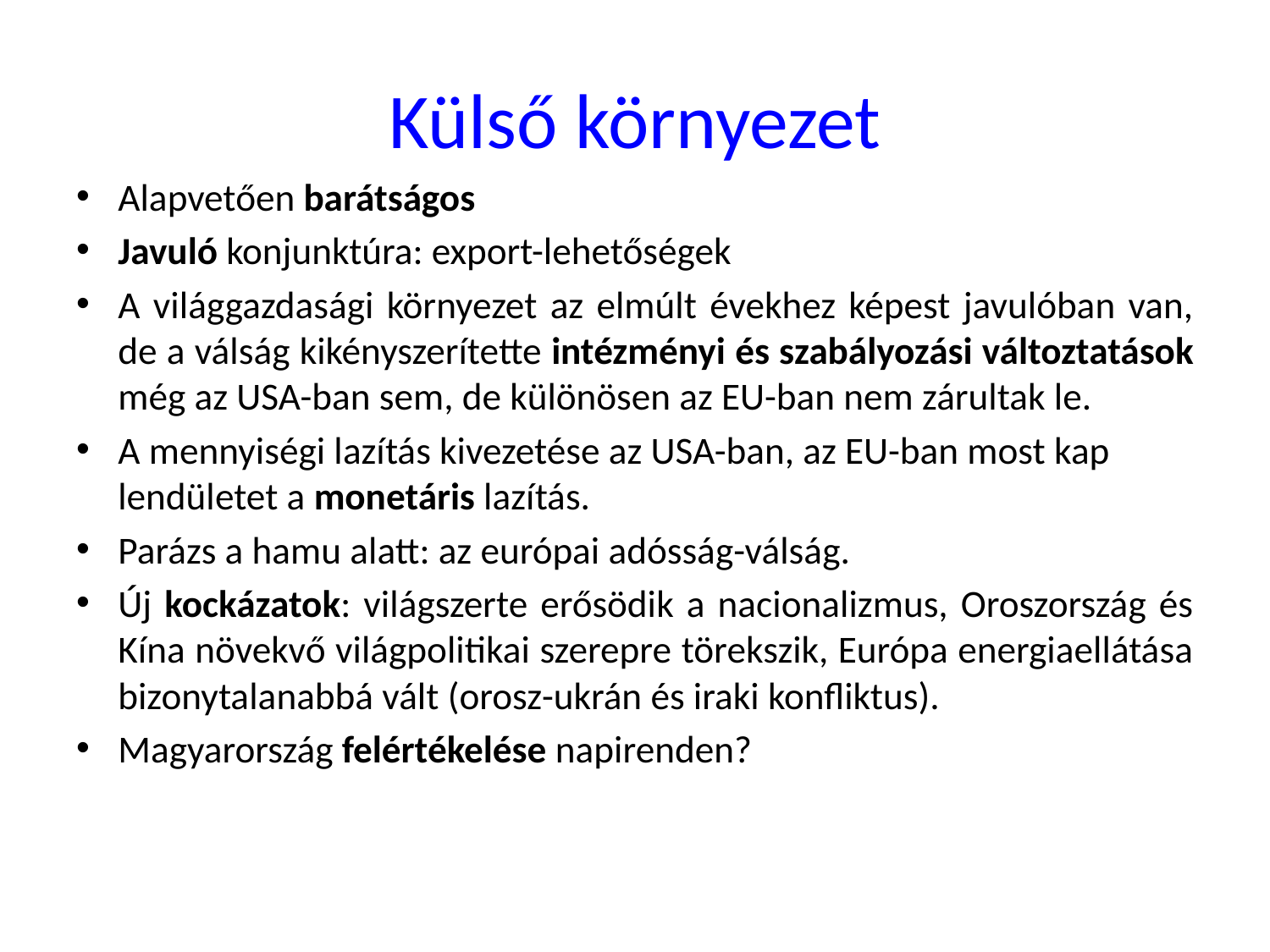

# Külső környezet
Alapvetően barátságos
Javuló konjunktúra: export-lehetőségek
A világgazdasági környezet az elmúlt évekhez képest javulóban van, de a válság kikényszerítette intézményi és szabályozási változtatások még az USA-ban sem, de különösen az EU-ban nem zárultak le.
A mennyiségi lazítás kivezetése az USA-ban, az EU-ban most kap lendületet a monetáris lazítás.
Parázs a hamu alatt: az európai adósság-válság.
Új kockázatok: világszerte erősödik a nacionalizmus, Oroszország és Kína növekvő világpolitikai szerepre törekszik, Európa energiaellátása bizonytalanabbá vált (orosz-ukrán és iraki konfliktus).
Magyarország felértékelése napirenden?